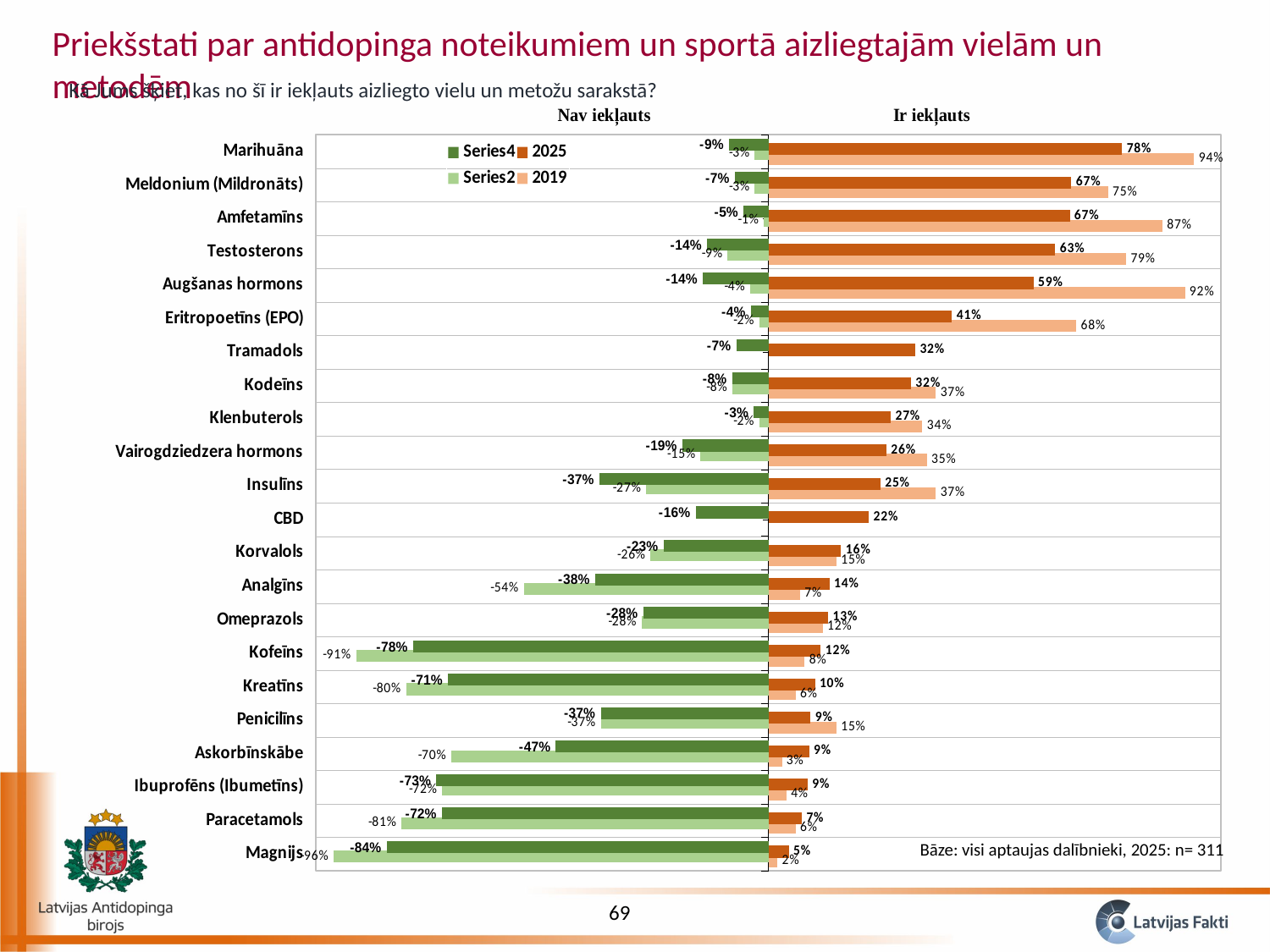

Priekšstati par antidopinga noteikumiem un sportā aizliegtajām vielām un metodēm
Kā Jums šķiet, kas no šī ir iekļauts aizliegto vielu un metožu sarakstā?

### Chart

| Category | 2019 |  | 2025 |  |
|---|---|---|---|---|
| Magnijs | 0.02 | -0.96 | 0.04501607717041801 | -0.842443729903537 |
| Paracetamols | 0.06 | -0.81 | 0.07395498392282958 | -0.720257234726688 |
| Ibuprofēns (Ibumetīns) | 0.04 | -0.72 | 0.08681672025723473 | -0.733118971061093 |
| Askorbīnskābe | 0.03 | -0.7 | 0.09003215434083602 | -0.469453376205788 |
| Penicilīns | 0.15 | -0.37 | 0.0932475884244373 | -0.369774919614148 |
| Kreatīns | 0.06 | -0.8 | 0.10289389067524116 | -0.707395498392283 |
| Kofeīns | 0.08 | -0.91 | 0.1157556270096463 | -0.784565916398714 |
| Omeprazols | 0.12 | -0.28 | 0.13183279742765272 | -0.276527331189711 |
| Analgīns | 0.07 | -0.54 | 0.13504823151125403 | -0.382636655948553 |
| Korvalols | 0.15 | -0.26 | 0.1607717041800643 | -0.231511254019293 |
| CBD | None | None | 0.22186495176848875 | -0.160771704180064 |
| Insulīns | 0.37 | -0.27 | 0.24758842443729903 | -0.372990353697749 |
| Vairogdziedzera hormons | 0.35 | -0.15 | 0.2604501607717042 | -0.189710610932476 |
| Klenbuterols | 0.34 | -0.02 | 0.27009646302250806 | -0.0321543408360129 |
| Kodeīns | 0.37 | -0.08 | 0.31511254019292606 | -0.0803858520900322 |
| Tramadols | None | None | 0.3247588424437298 | -0.0707395498392283 |
| Eritropoetīns (EPO) | 0.68 | -0.02 | 0.40514469453376206 | -0.0385852090032154 |
| Augšanas hormons | 0.92 | -0.04 | 0.5852090032154341 | -0.144694533762058 |
| Testosterons | 0.79 | -0.09 | 0.6334405144694534 | -0.135048231511254 |
| Amfetamīns | 0.87 | -0.01 | 0.6655948553054662 | -0.0546623794212219 |
| Meldonium (Mildronāts) | 0.75 | -0.03 | 0.6688102893890675 | -0.0739549839228296 |
| Marihuāna | 0.94 | -0.03 | 0.7813504823151125 | -0.0868167202572347 |
Bāze: visi aptaujas dalībnieki, 2025: n= 311
69